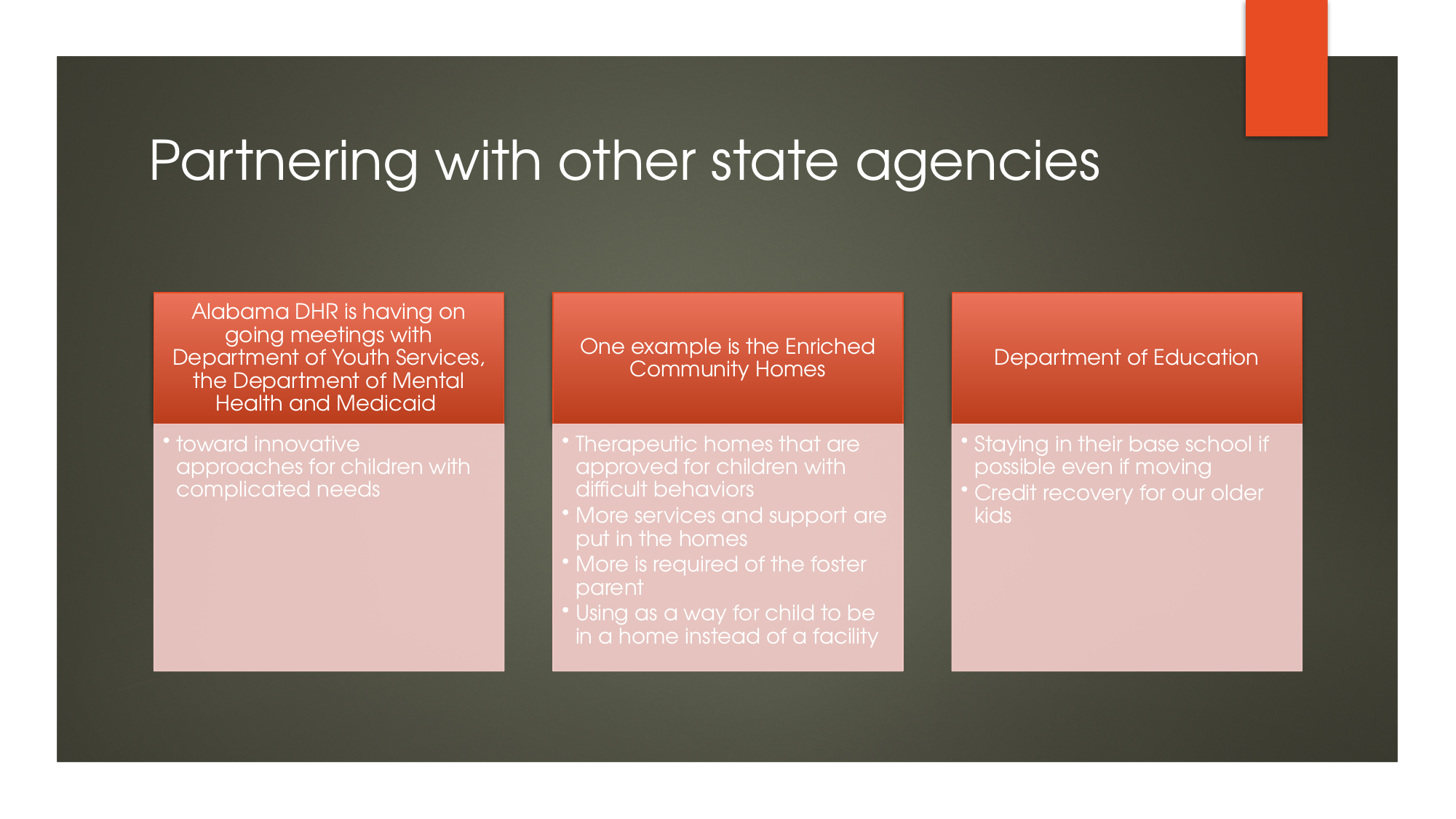

# Partnering with other state agencies
Alabama DHR is having on going meetings with Department of Youth Services, the Department of Mental Health and Medicaid
toward innovative approaches for children with complicated needs
One example is the Enriched Community Homes
Therapeutic homes that are approved for children with difficult behaviors
More services and support are put in the homes
More is required of the foster parent
Using as a way for child to be in a home instead of a facility
Department of Education
Staying in their base school if possible even if moving
Credit recovery for our older kids